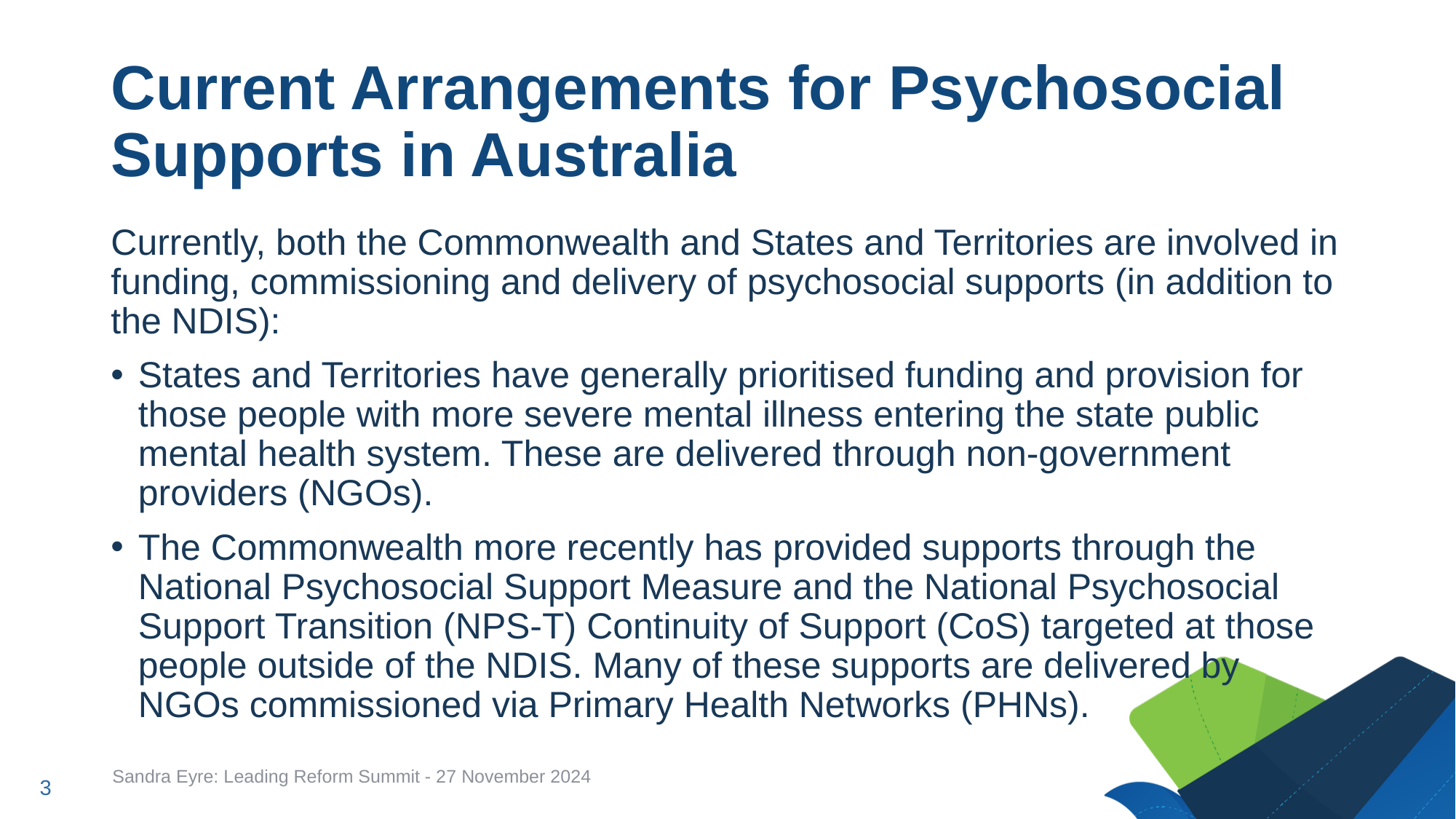

# Current Arrangements for Psychosocial Supports in Australia
Currently, both the Commonwealth and States and Territories are involved in funding, commissioning and delivery of psychosocial supports (in addition to the NDIS):
States and Territories have generally prioritised funding and provision for those people with more severe mental illness entering the state public mental health system. These are delivered through non-government providers (NGOs).
The Commonwealth more recently has provided supports through the National Psychosocial Support Measure and the National Psychosocial Support Transition (NPS-T) Continuity of Support (CoS) targeted at those people outside of the NDIS. Many of these supports are delivered by NGOs commissioned via Primary Health Networks (PHNs).

Sandra Eyre: Leading Reform Summit - 27 November 2024

3